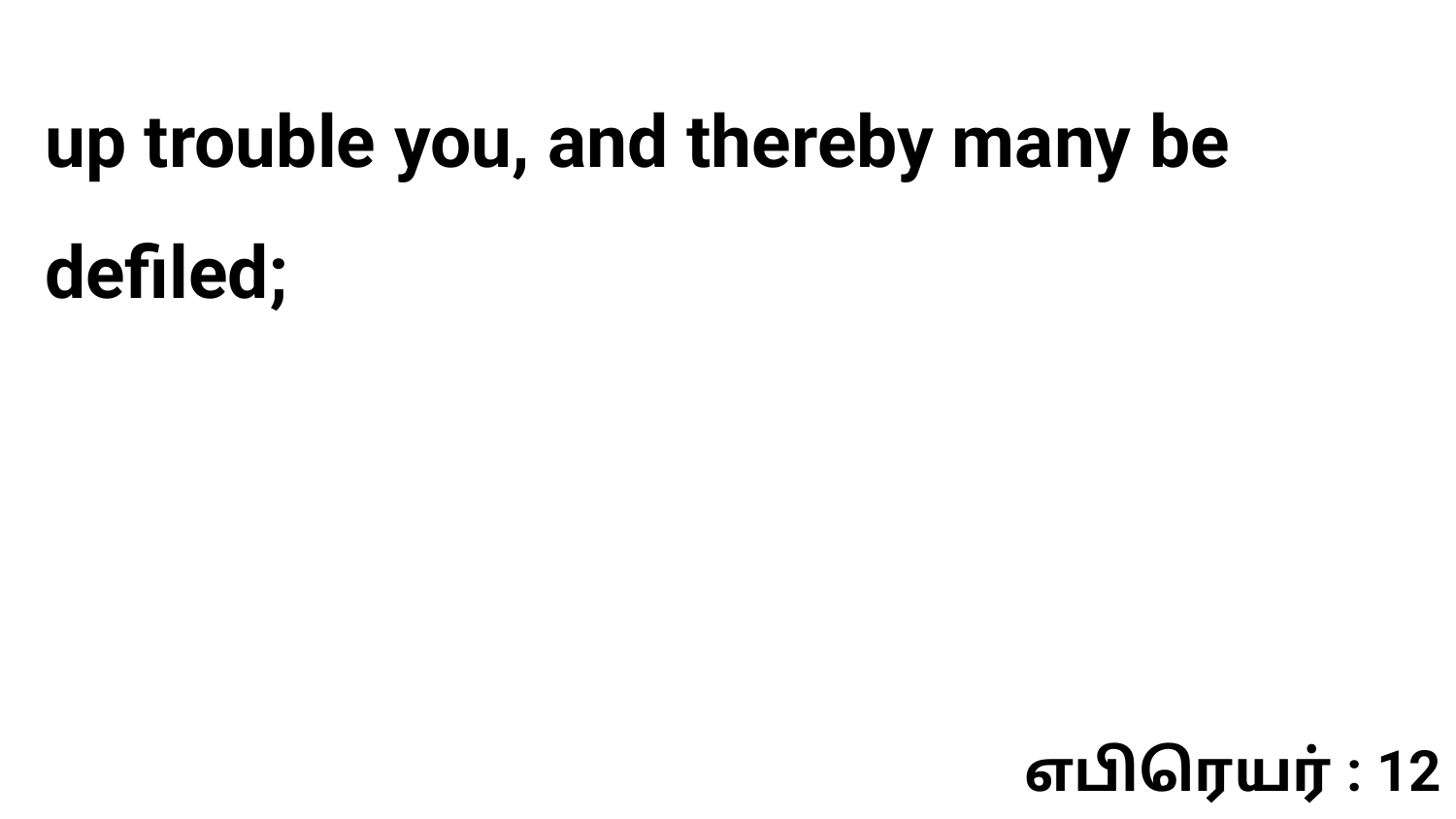

up trouble you, and thereby many be defiled;
எபிரெயர் : 12